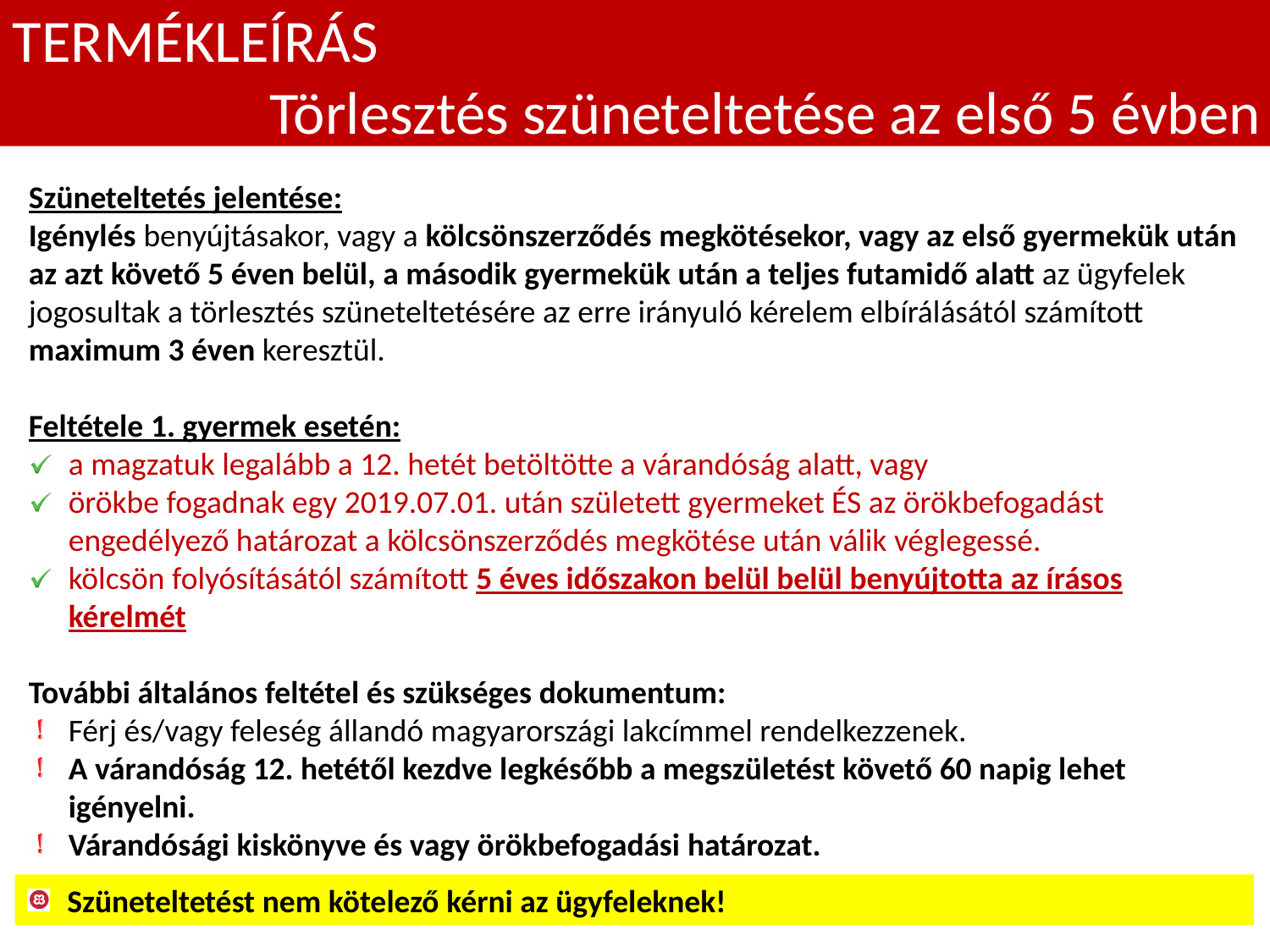

TERMÉKLEÍRÁS
                   Törlesztés szüneteltetése az első 5 évben
Szüneteltetés jelentése:
Igénylés benyújtásakor, vagy a kölcsönszerződés megkötésekor, vagy az első gyermekük után az azt követő 5 éven belül, a második gyermekük után a teljes futamidő alatt az ügyfelek jogosultak a törlesztés szüneteltetésére az erre irányuló kérelem elbírálásától számított maximum 3 éven keresztül.

Feltétele 1. gyermek esetén:
a magzatuk legalább a 12. hetét betöltötte a várandóság alatt, vagy
örökbe fogadnak egy 2019.07.01. után született gyermeket ÉS az örökbefogadást engedélyező határozat a kölcsönszerződés megkötése után válik véglegessé.
kölcsön folyósításától számított 5 éves időszakon belül belül benyújtotta az írásos kérelmét

További általános feltétel és szükséges dokumentum:
Férj és/vagy feleség állandó magyarországi lakcímmel rendelkezzenek.
A várandóság 12. hetétől kezdve legkésőbb a megszületést követő 60 napig lehet igényelni.
Várandósági kiskönyve és vagy örökbefogadási határozat.

Szüneteltetést nem kötelező kérni az ügyfeleknek!